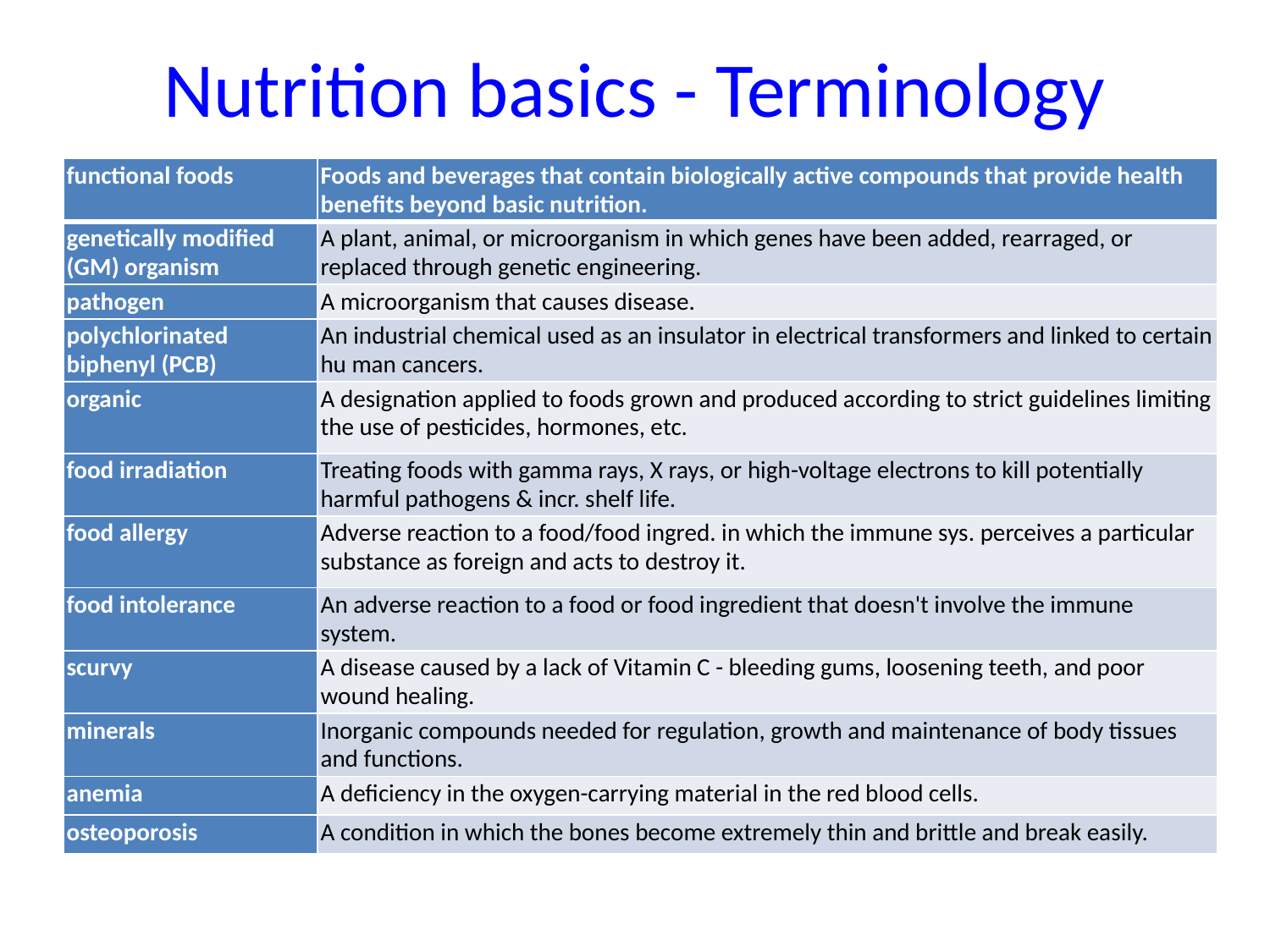

# Nutrition basics - Terminology
| functional foods | Foods and beverages that contain biologically active compounds that provide health benefits beyond basic nutrition. |
| --- | --- |
| genetically modified (GM) organism | A plant, animal, or microorganism in which genes have been added, rearraged, or replaced through genetic engineering. |
| pathogen | A microorganism that causes disease. |
| polychlorinated biphenyl (PCB) | An industrial chemical used as an insulator in electrical transformers and linked to certain hu man cancers. |
| organic | A designation applied to foods grown and produced according to strict guidelines limiting the use of pesticides, hormones, etc. |
| food irradiation | Treating foods with gamma rays, X rays, or high-voltage electrons to kill potentially harmful pathogens & incr. shelf life. |
| food allergy | Adverse reaction to a food/food ingred. in which the immune sys. perceives a particular substance as foreign and acts to destroy it. |
| food intolerance | An adverse reaction to a food or food ingredient that doesn't involve the immune system. |
| scurvy | A disease caused by a lack of Vitamin C - bleeding gums, loosening teeth, and poor wound healing. |
| minerals | Inorganic compounds needed for regulation, growth and maintenance of body tissues and functions. |
| anemia | A deficiency in the oxygen-carrying material in the red blood cells. |
| osteoporosis | A condition in which the bones become extremely thin and brittle and break easily. |